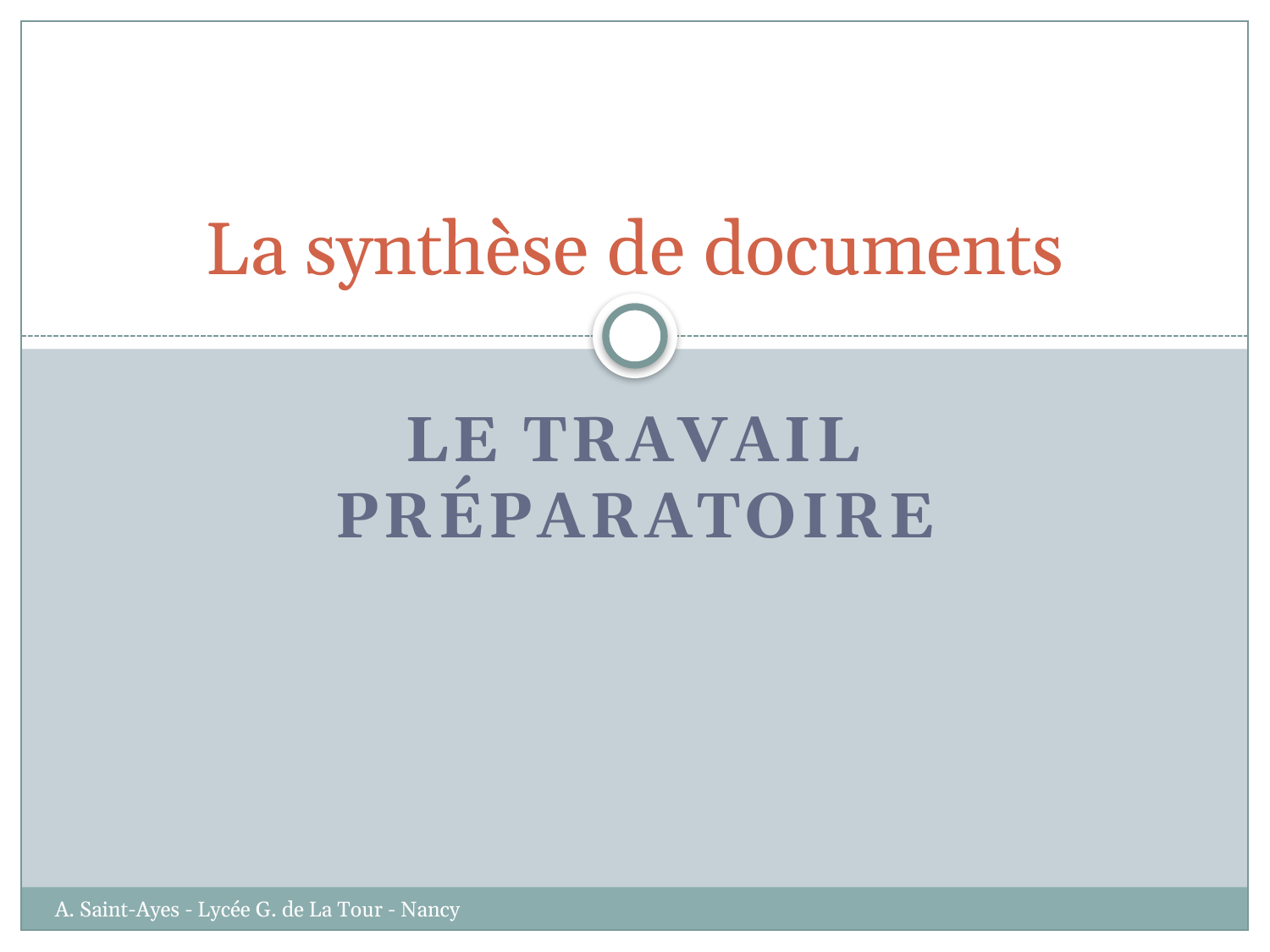

# La synthèse de documents
Le travail préparatoire
A. Saint-Ayes - Lycée G. de La Tour - Nancy